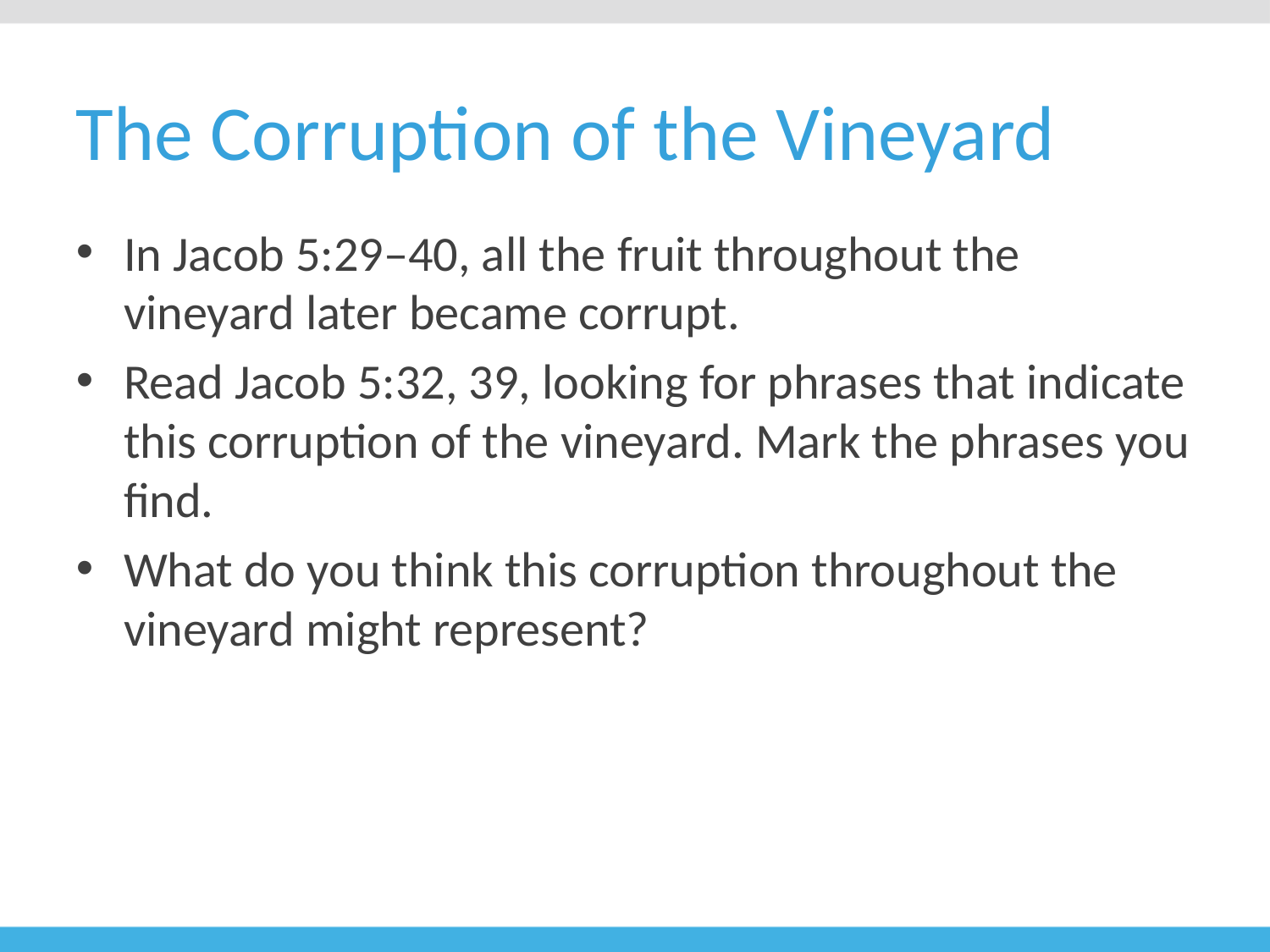

# The Corruption of the Vineyard
In Jacob 5:29–40, all the fruit throughout the vineyard later became corrupt.
Read Jacob 5:32, 39, looking for phrases that indicate this corruption of the vineyard. Mark the phrases you find.
What do you think this corruption throughout the vineyard might represent?